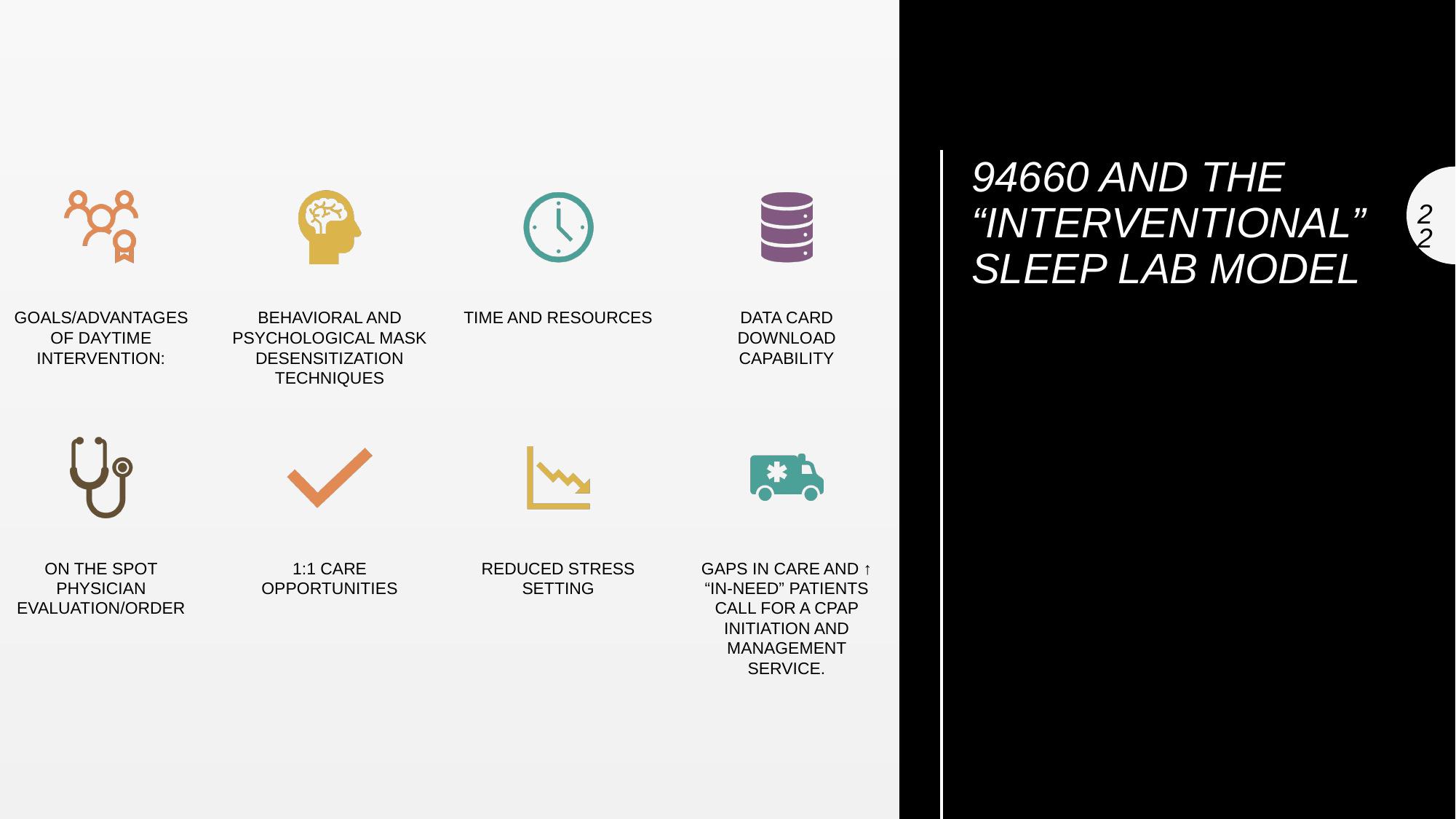

GOALS/ADVANTAGES OF DAYTIME INTERVENTION:
BEHAVIORAL AND PSYCHOLOGICAL MASK DESENSITIZATION TECHNIQUES
TIME AND RESOURCES
DATA CARD DOWNLOAD CAPABILITY
ON THE SPOT PHYSICIAN EVALUATION/ORDER
1:1 CARE OPPORTUNITIES
REDUCED STRESS SETTING
GAPS IN CARE AND ↑ “IN-NEED” PATIENTS CALL FOR A CPAP INITIATION AND MANAGEMENT SERVICE.
# 94660 AND THE “INTERVENTIONAL” SLEEP LAB MODEL

22